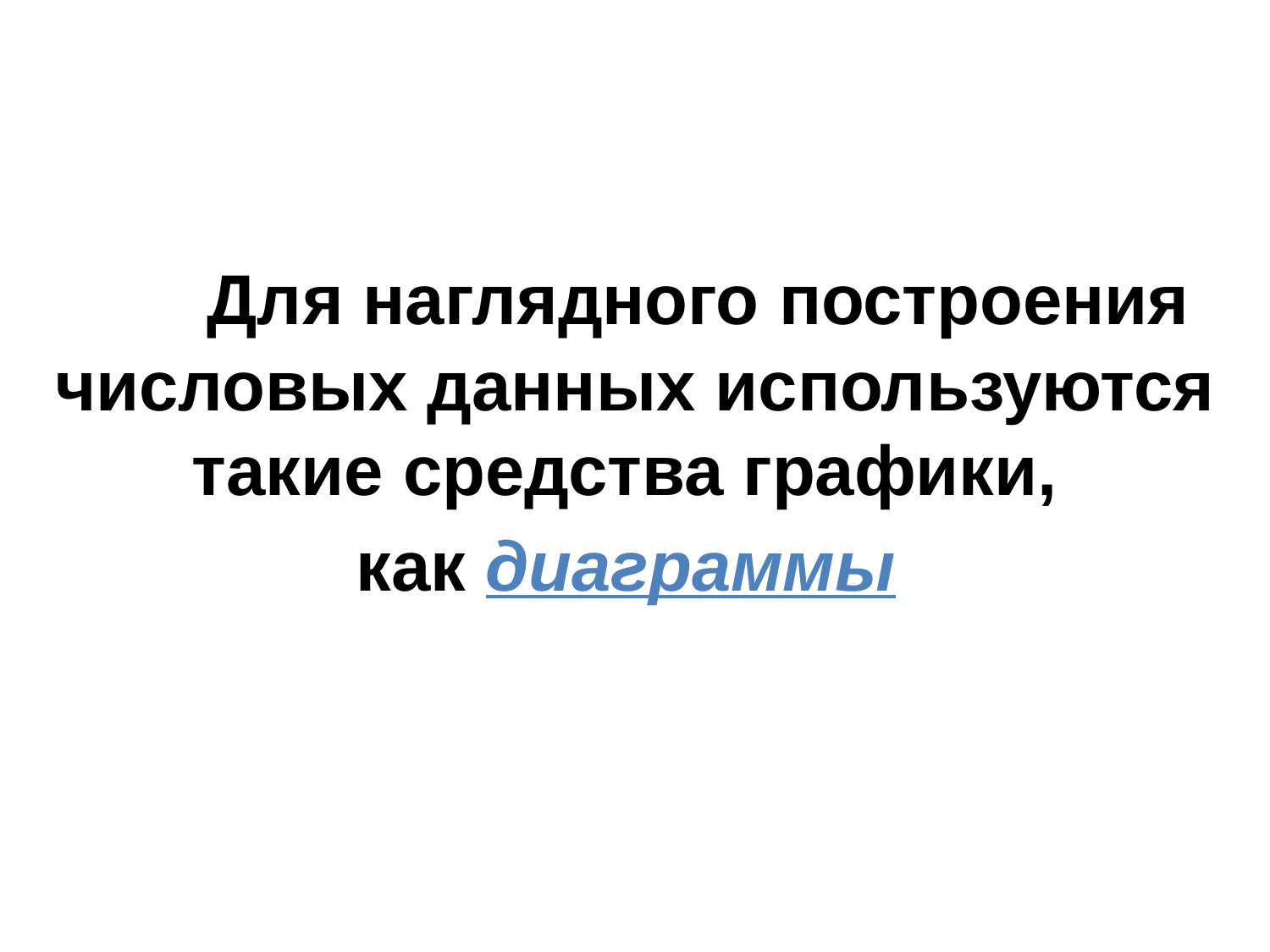

# Для наглядного построения числовых данных используются такие средства графики, как диаграммы